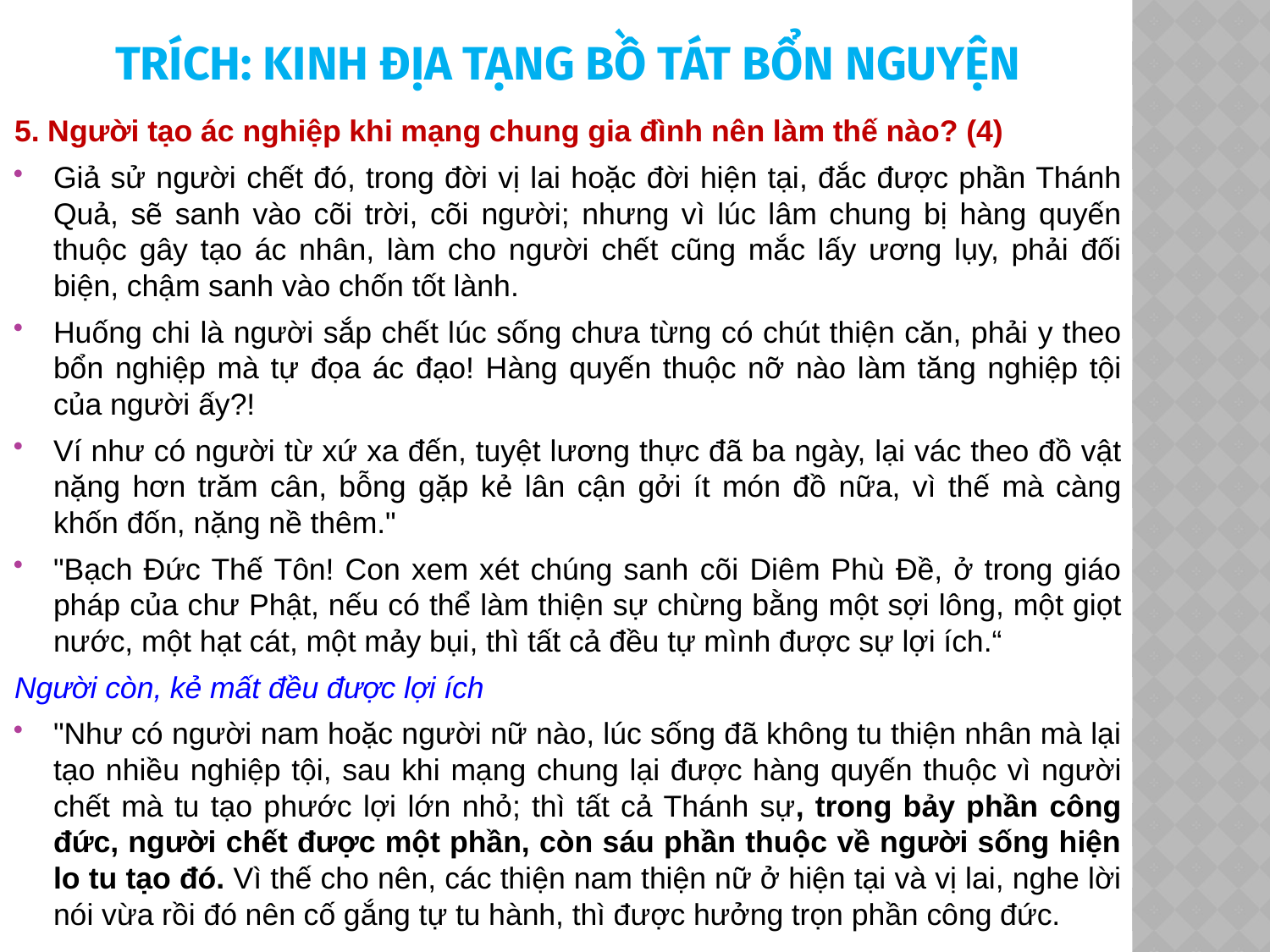

trích: Kinh Địa tạng bồ tát bổn nguyện
5. Người tạo ác nghiệp khi mạng chung gia đình nên làm thế nào? (4)
Giả sử người chết đó, trong đời vị lai hoặc đời hiện tại, đắc được phần Thánh Quả, sẽ sanh vào cõi trời, cõi người; nhưng vì lúc lâm chung bị hàng quyến thuộc gây tạo ác nhân, làm cho người chết cũng mắc lấy ương lụy, phải đối biện, chậm sanh vào chốn tốt lành.
Huống chi là người sắp chết lúc sống chưa từng có chút thiện căn, phải y theo bổn nghiệp mà tự đọa ác đạo! Hàng quyến thuộc nỡ nào làm tăng nghiệp tội của người ấy?!
Ví như có người từ xứ xa đến, tuyệt lương thực đã ba ngày, lại vác theo đồ vật nặng hơn trăm cân, bỗng gặp kẻ lân cận gởi ít món đồ nữa, vì thế mà càng khốn đốn, nặng nề thêm."
"Bạch Ðức Thế Tôn! Con xem xét chúng sanh cõi Diêm Phù Ðề, ở trong giáo pháp của chư Phật, nếu có thể làm thiện sự chừng bằng một sợi lông, một giọt nước, một hạt cát, một mảy bụi, thì tất cả đều tự mình được sự lợi ích.“
Người còn, kẻ mất đều được lợi ích
"Như có người nam hoặc người nữ nào, lúc sống đã không tu thiện nhân mà lại tạo nhiều nghiệp tội, sau khi mạng chung lại được hàng quyến thuộc vì người chết mà tu tạo phước lợi lớn nhỏ; thì tất cả Thánh sự, trong bảy phần công đức, người chết được một phần, còn sáu phần thuộc về người sống hiện lo tu tạo đó. Vì thế cho nên, các thiện nam thiện nữ ở hiện tại và vị lai, nghe lời nói vừa rồi đó nên cố gắng tự tu hành, thì được hưởng trọn phần công đức.